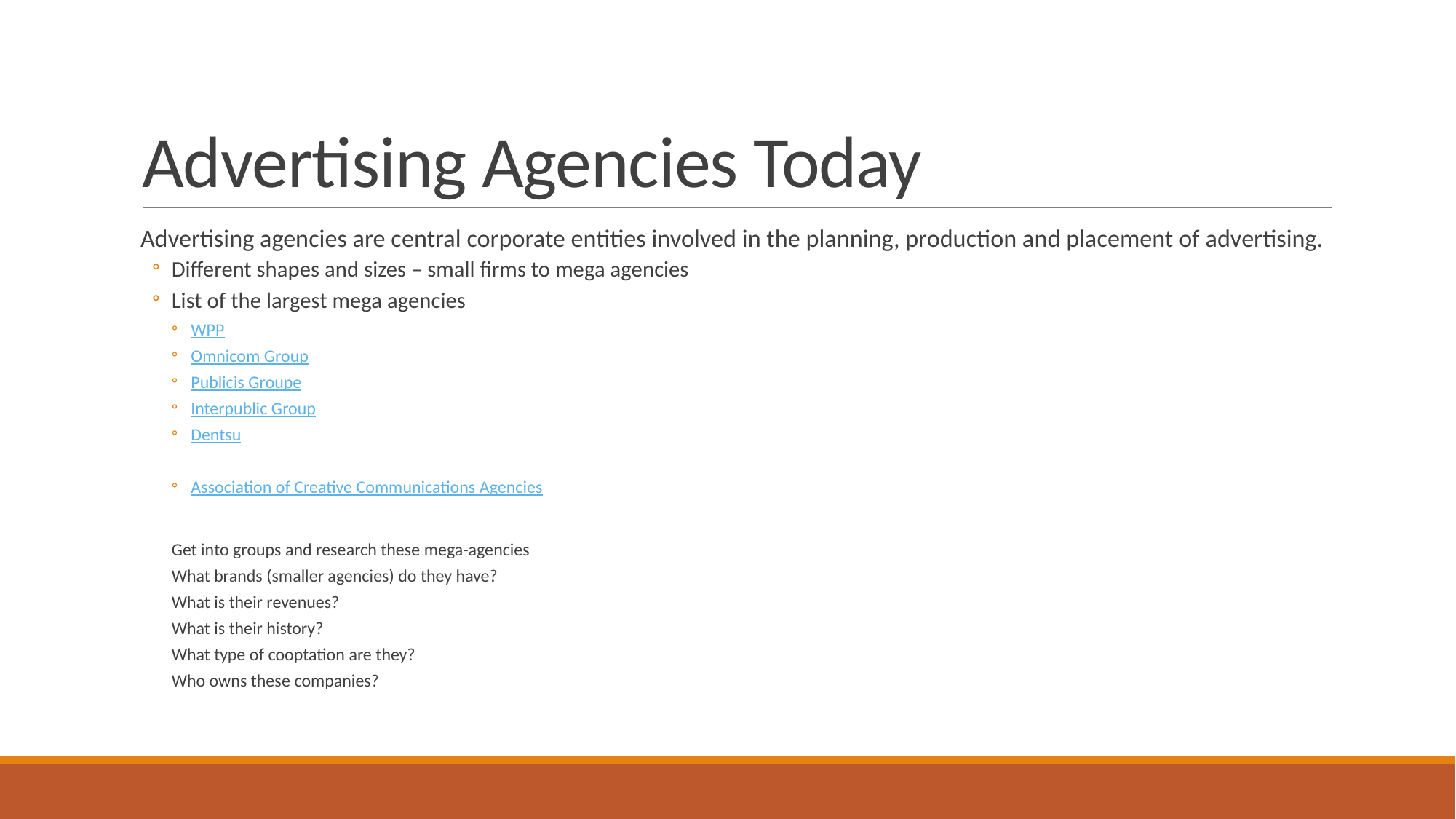

# Advertising Agencies Today
Advertising agencies are central corporate entities involved in the planning, production and placement of advertising.
Different shapes and sizes – small firms to mega agencies
List of the largest mega agencies
WPP
Omnicom Group
Publicis Groupe
Interpublic Group
Dentsu

Association of Creative Communications Agencies

Get into groups and research these mega-agencies
What brands (smaller agencies) do they have?
What is their revenues?
What is their history?
What type of cooptation are they?
Who owns these companies?